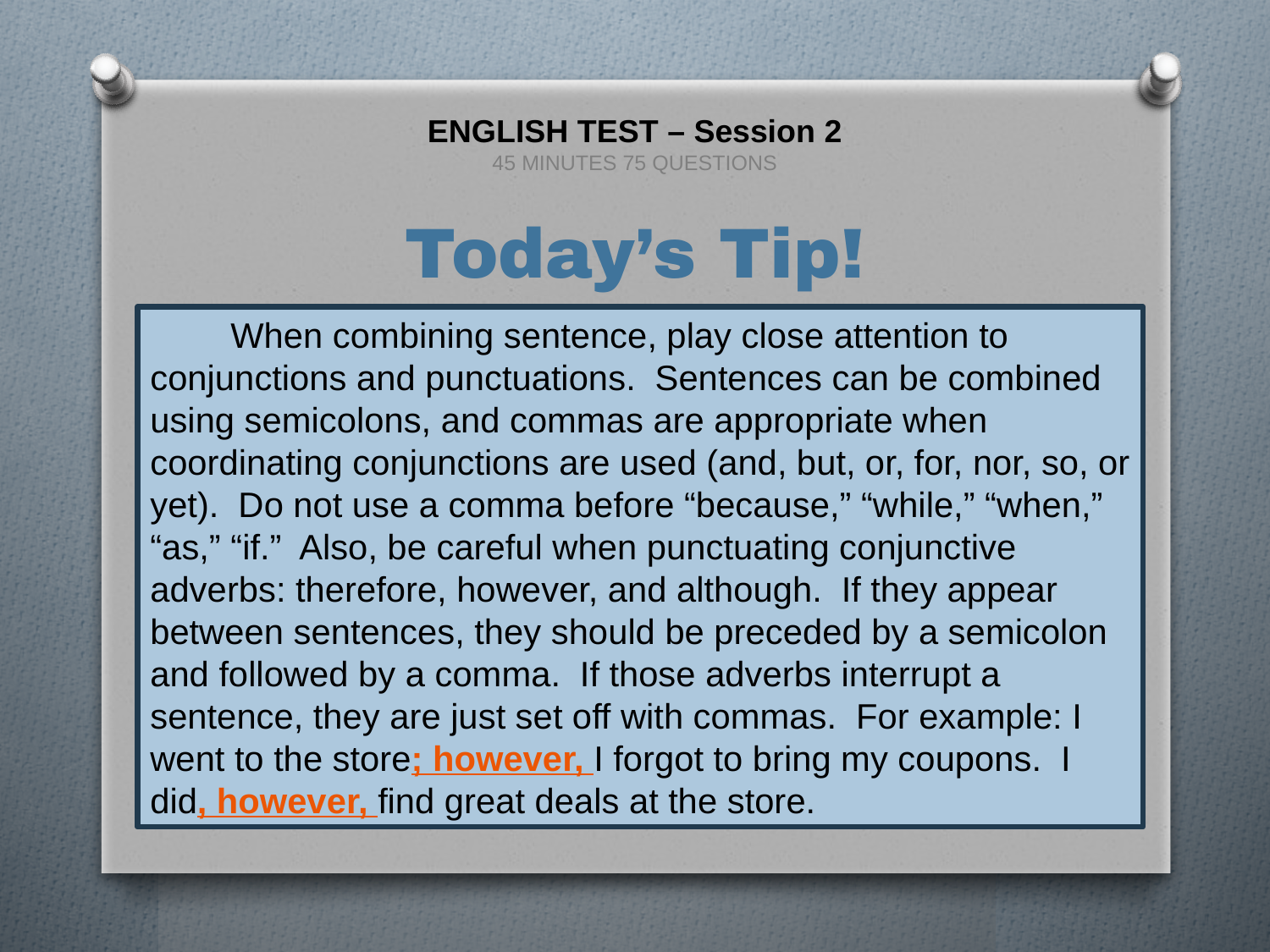

ENGLISH TEST – Session 2
45 MINUTES 75 QUESTIONS
Today’s Tip!
          When combining sentence, play close attention to conjunctions and punctuations.  Sentences can be combined using semicolons, and commas are appropriate when coordinating conjunctions are used (and, but, or, for, nor, so, or yet).  Do not use a comma before “because,” “while,” “when,” “as,” “if.”  Also, be careful when punctuating conjunctive adverbs: therefore, however, and although.  If they appear between sentences, they should be preceded by a semicolon and followed by a comma.  If those adverbs interrupt a sentence, they are just set off with commas.  For example: I went to the store; however, I forgot to bring my coupons.  I did, however, find great deals at the store.